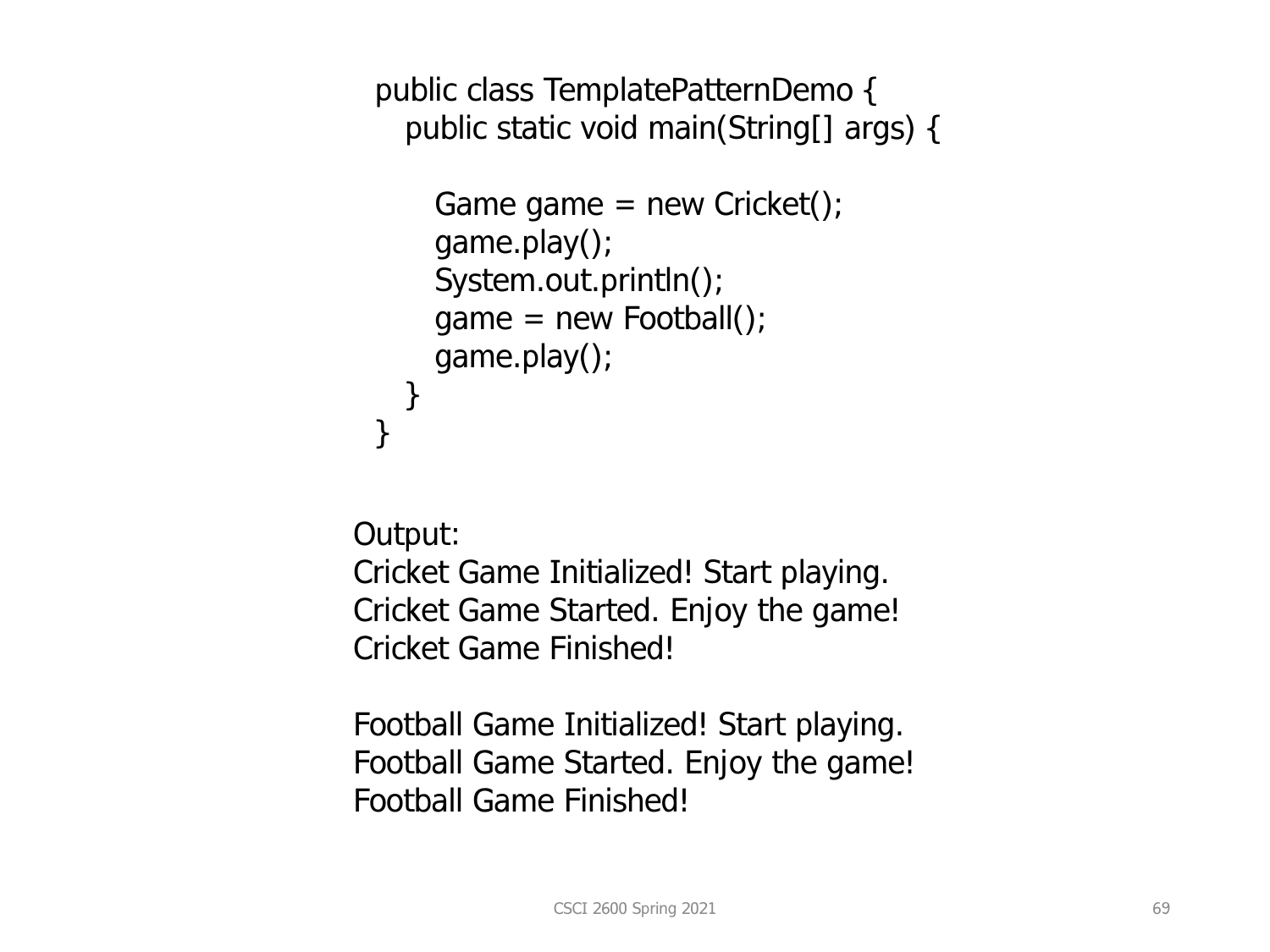

public class TemplatePatternDemo {
   public static void main(String[] args) {

      Game game = new Cricket();
      game.play();
      System.out.println();
      game = new Football();
      game.play();
   }
}
Output:
Cricket Game Initialized! Start playing.
Cricket Game Started. Enjoy the game!
Cricket Game Finished!

Football Game Initialized! Start playing.
Football Game Started. Enjoy the game!
Football Game Finished!
CSCI 2600 Spring 2021
69